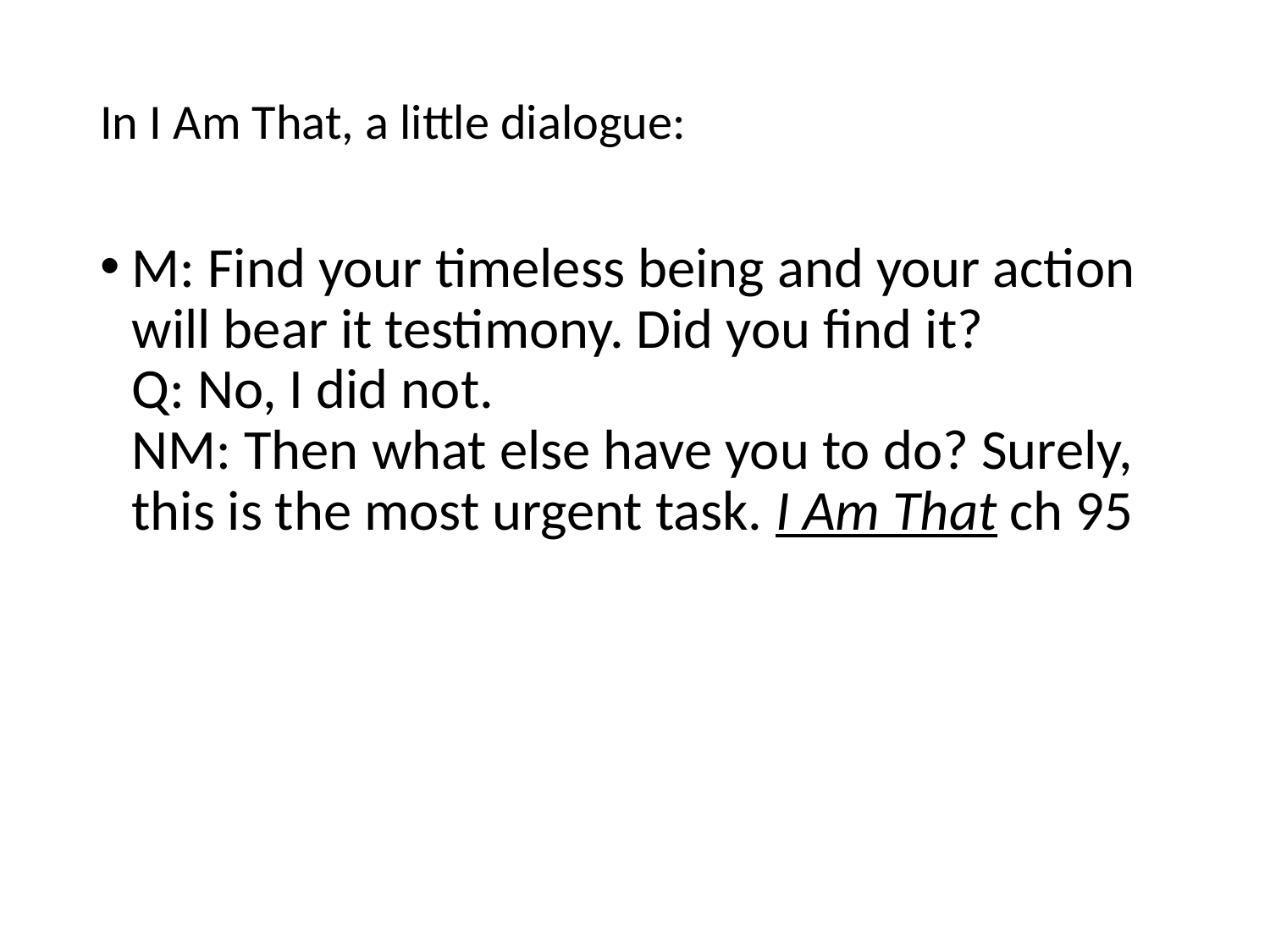

In I Am That, a little dialogue:

M: Find your timeless being and your action will bear it testimony. Did you find it?
Q: No, I did not.
NM: Then what else have you to do? Surely, this is the most urgent task. I Am That ch 95